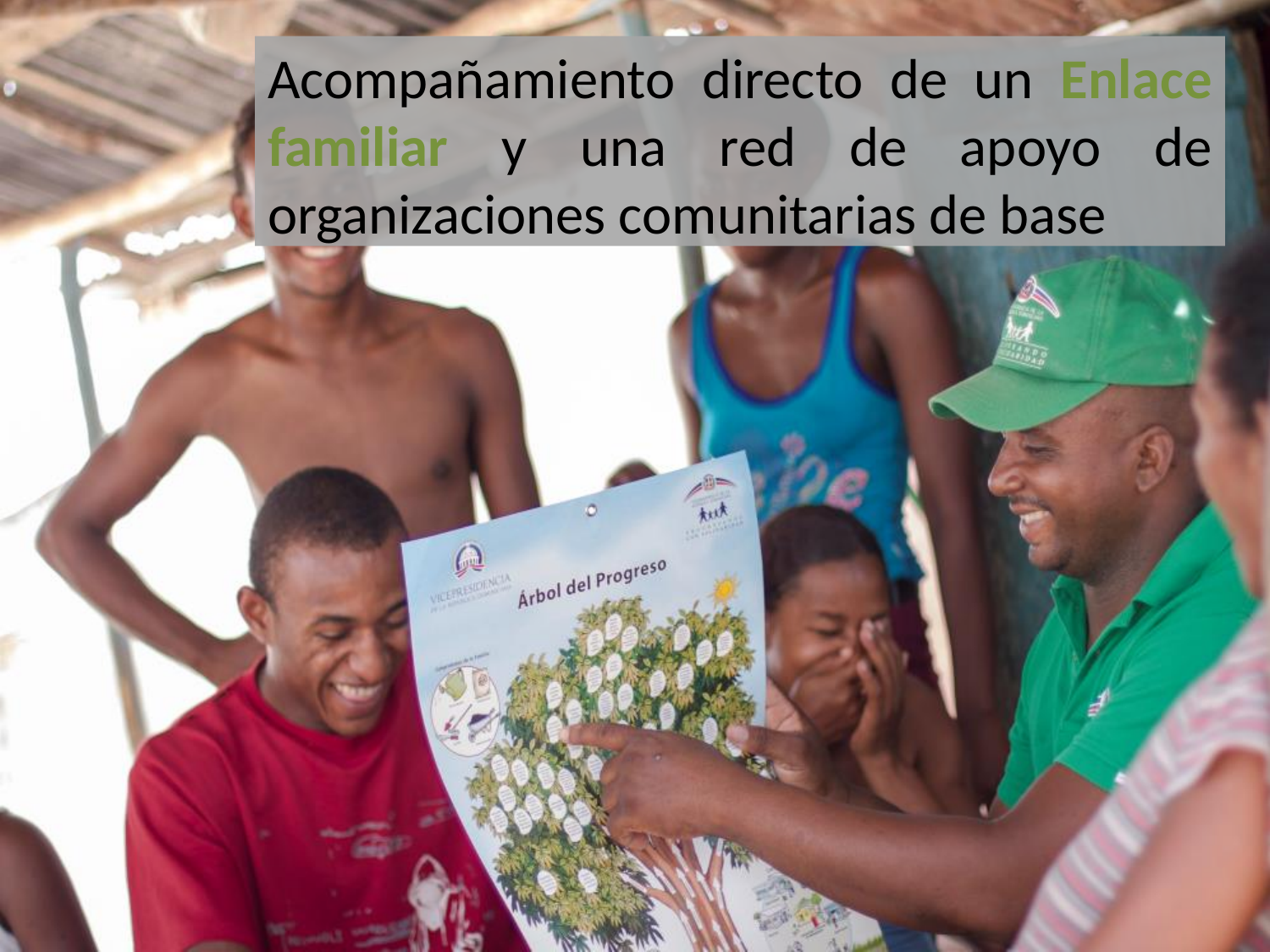

Acompañamiento directo de un Enlace familiar y una red de apoyo de organizaciones comunitarias de base